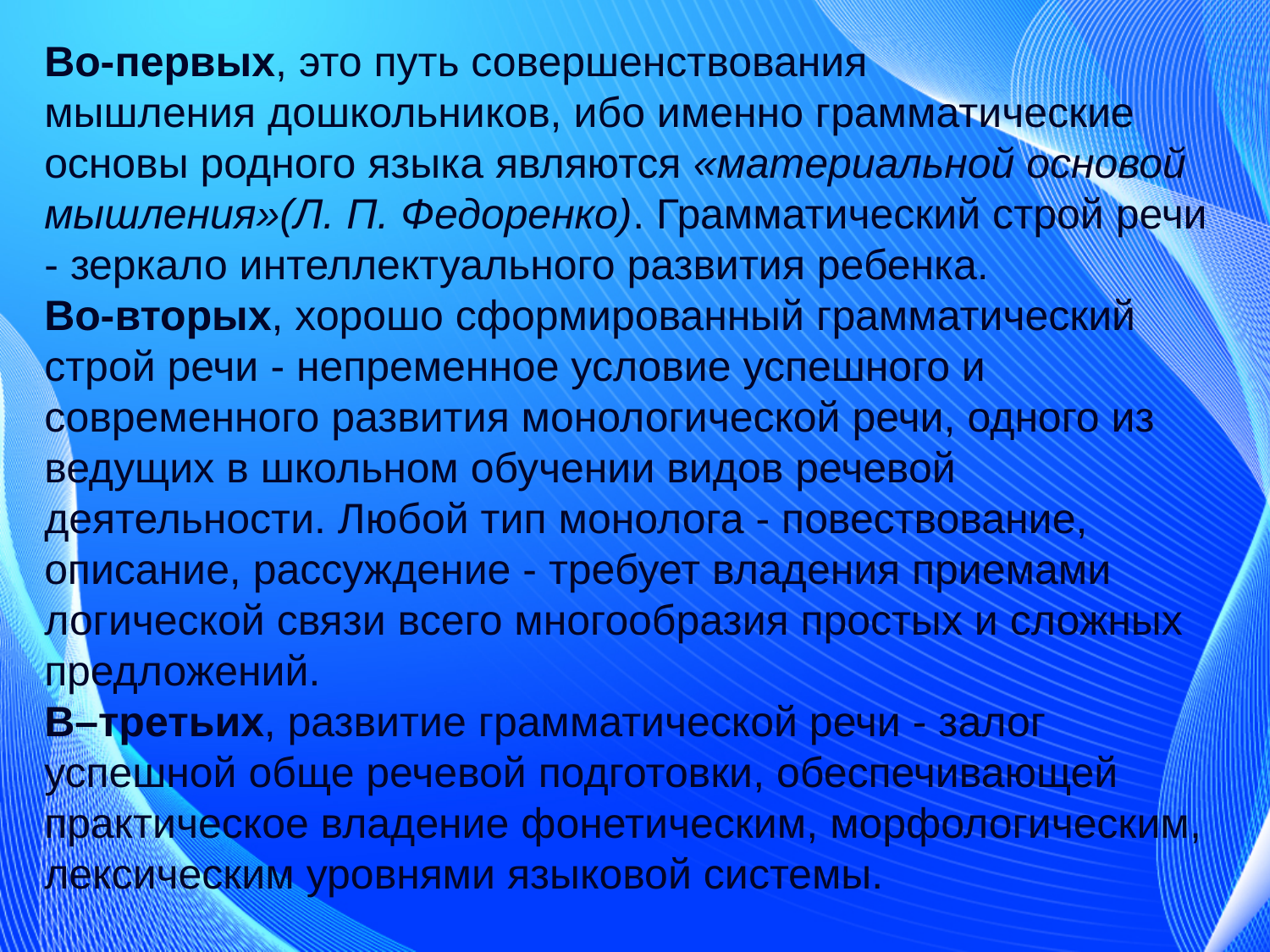

Во-первых, это путь совершенствования мышления дошкольников, ибо именно грамматические основы родного языка являются «материальной основой мышления»(Л. П. Федоренко). Грамматический строй речи - зеркало интеллектуального развития ребенка.
Во-вторых, хорошо сформированный грамматический строй речи - непременное условие успешного и современного развития монологической речи, одного из ведущих в школьном обучении видов речевой деятельности. Любой тип монолога - повествование, описание, рассуждение - требует владения приемами логической связи всего многообразия простых и сложных предложений.
В–третьих, развитие грамматической речи - залог успешной обще речевой подготовки, обеспечивающей практическое владение фонетическим, морфологическим, лексическим уровнями языковой системы.